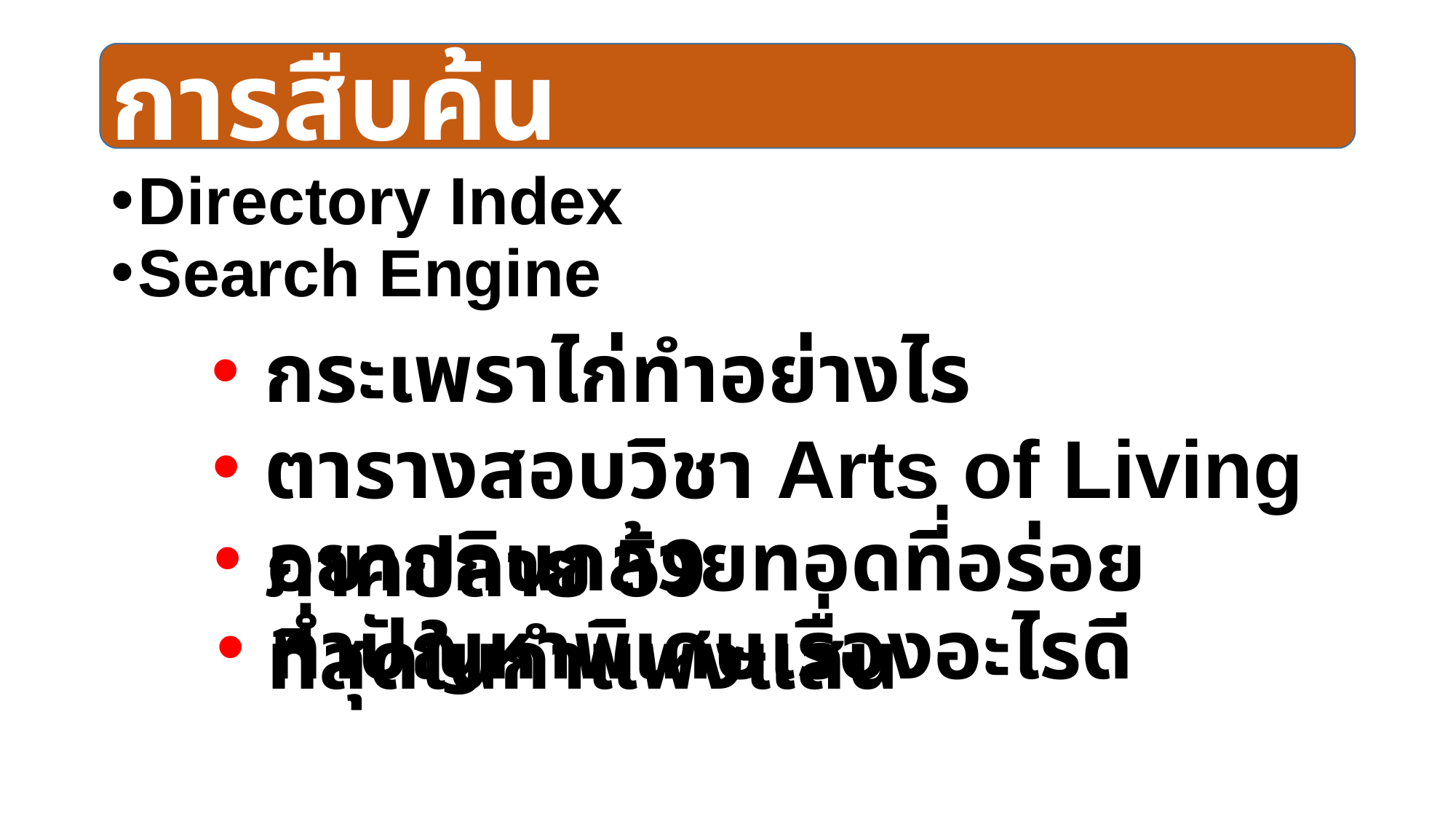

# การสืบค้น
Directory Index
Search Engine
กระเพราไก่ทำอย่างไร
ตารางสอบวิชา Arts of Living ภาคปลาย 59
อยากกินกล้วยทอดที่อร่อยที่สุดในกำแพงแสน
ทำปัญหาพิเศษเรื่องอะไรดี